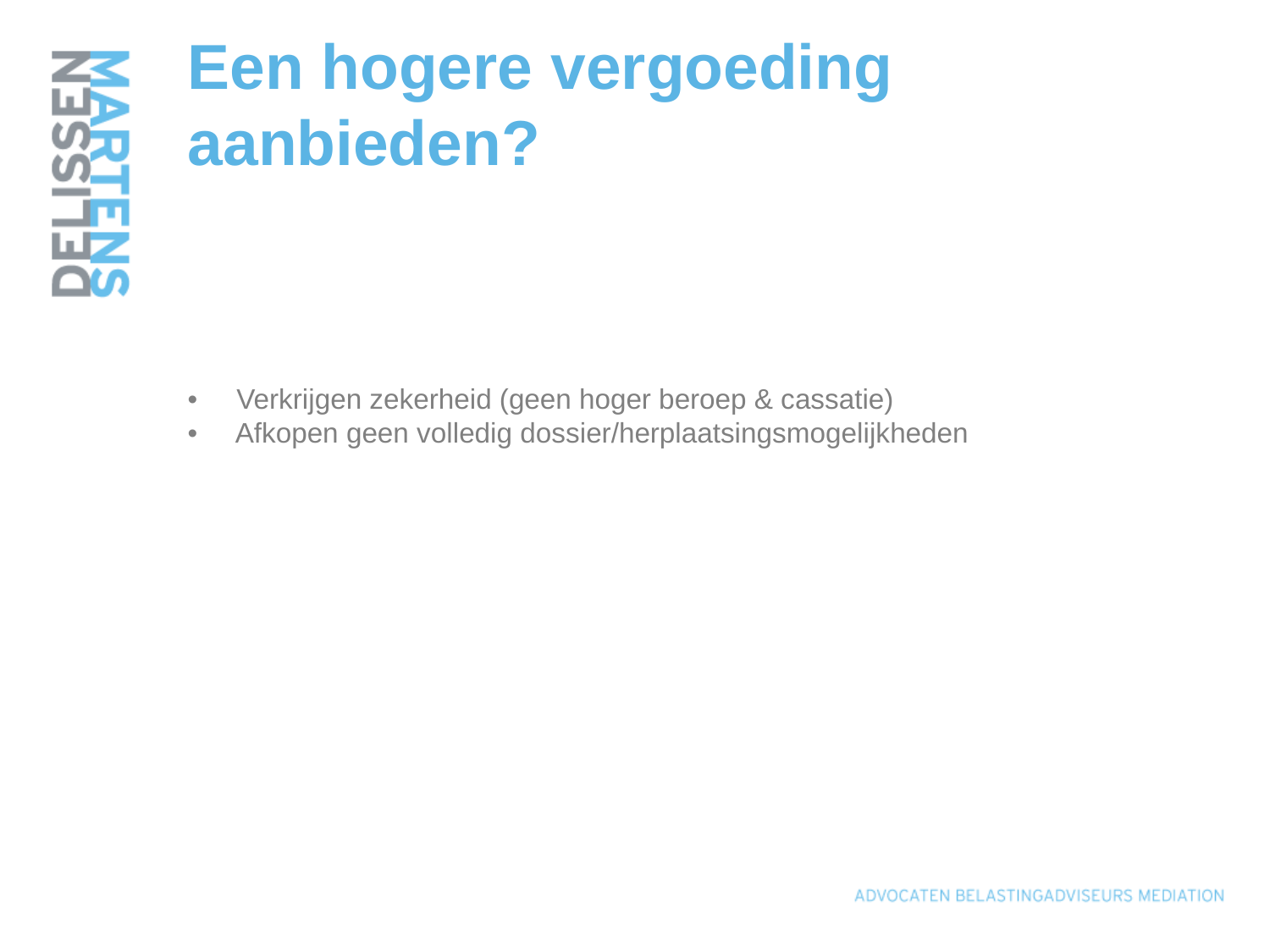

# Een hogere vergoeding aanbieden? •     Verkrijgen zekerheid (geen hoger beroep & cassatie) •     Afkopen geen volledig dossier/herplaatsingsmogelijkheden